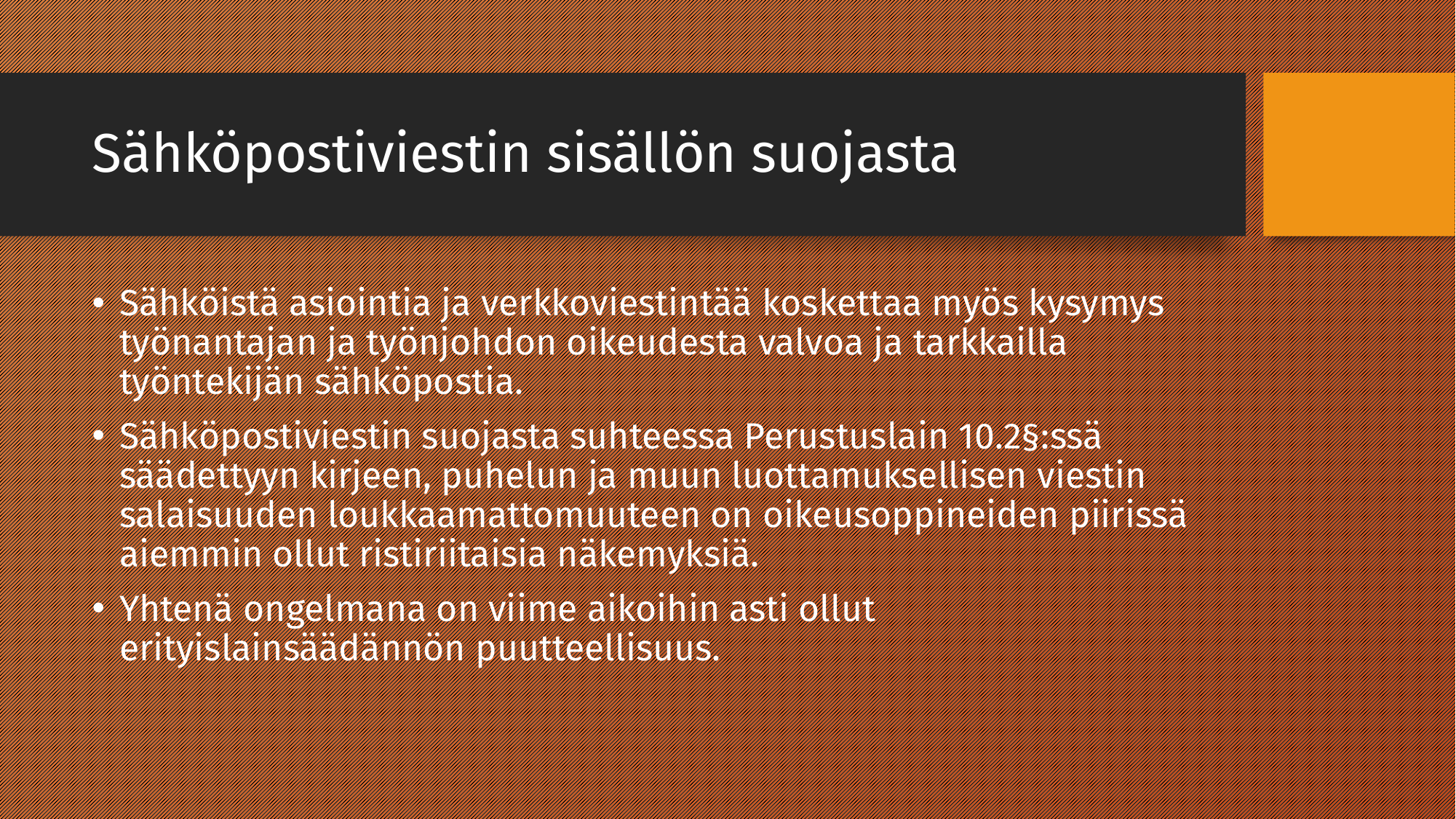

# Sähköpostiviestin sisällön suojasta
Sähköistä asiointia ja verkkoviestintää koskettaa myös kysymys työnantajan ja työnjohdon oikeudesta valvoa ja tarkkailla työntekijän sähköpostia.
Sähköpostiviestin suojasta suhteessa Perustuslain 10.2§:ssä säädettyyn kirjeen, puhelun ja muun luottamuksellisen viestin salaisuuden loukkaamattomuuteen on oikeusoppineiden piirissä aiemmin ollut ristiriitaisia näkemyksiä.
Yhtenä ongelmana on viime aikoihin asti ollut erityislainsäädännön puutteellisuus.